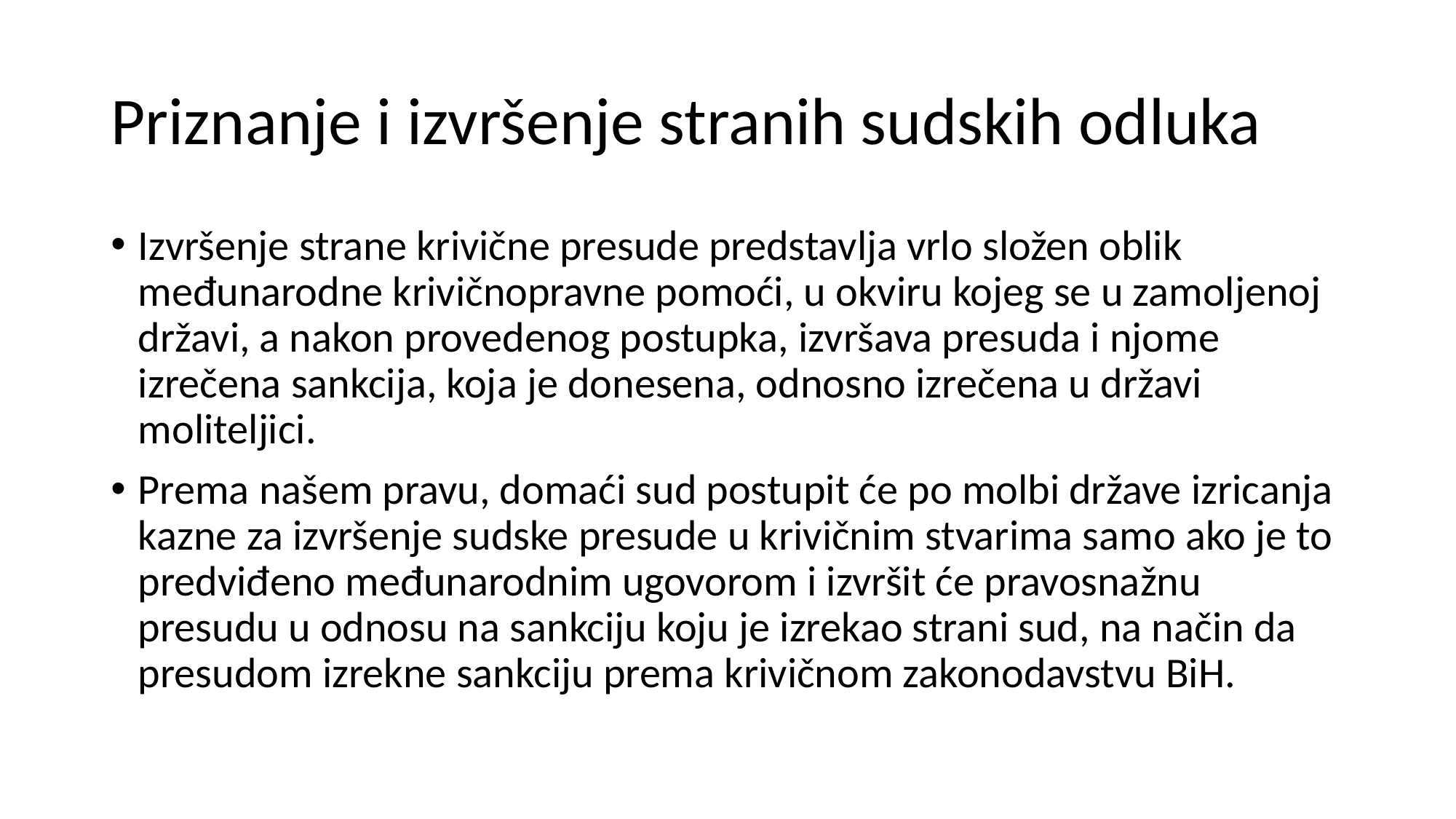

# Priznanje i izvršenje stranih sudskih odluka
Izvršenje strane krivične presude predstavlja vrlo složen oblik međunarodne krivičnopravne pomoći, u okviru kojeg se u zamoljenoj državi, a nakon provedenog postupka, izvršava presuda i njome izrečena sankcija, koja je donesena, odnosno izrečena u državi moliteljici.
Prema našem pravu, domaći sud postupit će po molbi države izricanja kazne za izvršenje sudske presude u krivičnim stvarima samo ako je to predviđeno međunarodnim ugovorom i izvršit će pravosnažnu presudu u odnosu na sankciju koju je izrekao strani sud, na način da presudom izrekne sankciju prema krivičnom zakonodavstvu BiH.